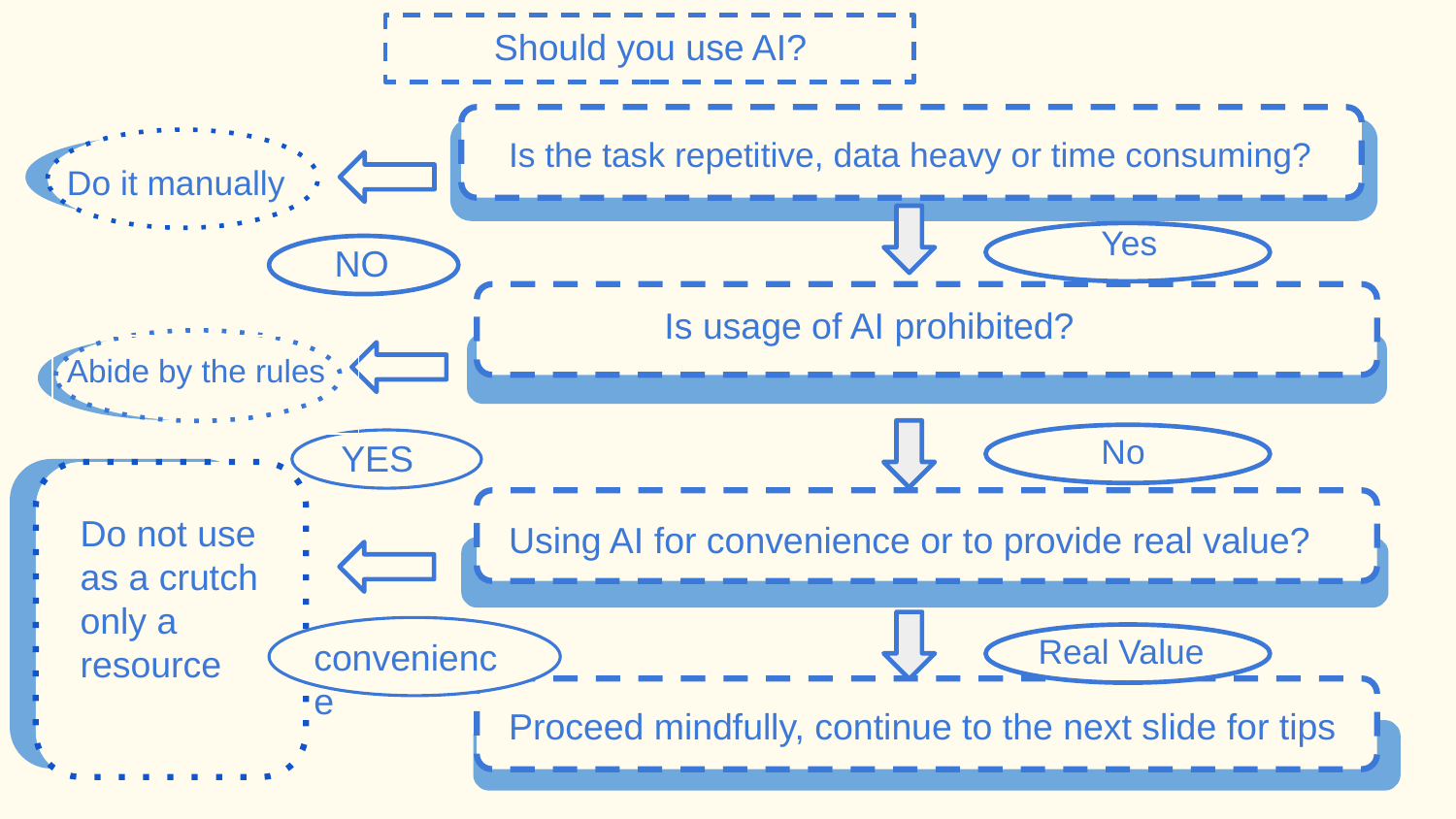

Should you use AI?

Is the task repetitive, data heavy or time consuming?

Do it manually

Yes

NO

Is usage of AI prohibited?

Abide by the rules

No

YES

Do not use as a crutch only a resource
Using AI for convenience or to provide real value?

Real Value

convenience

Proceed mindfully, continue to the next slide for tips